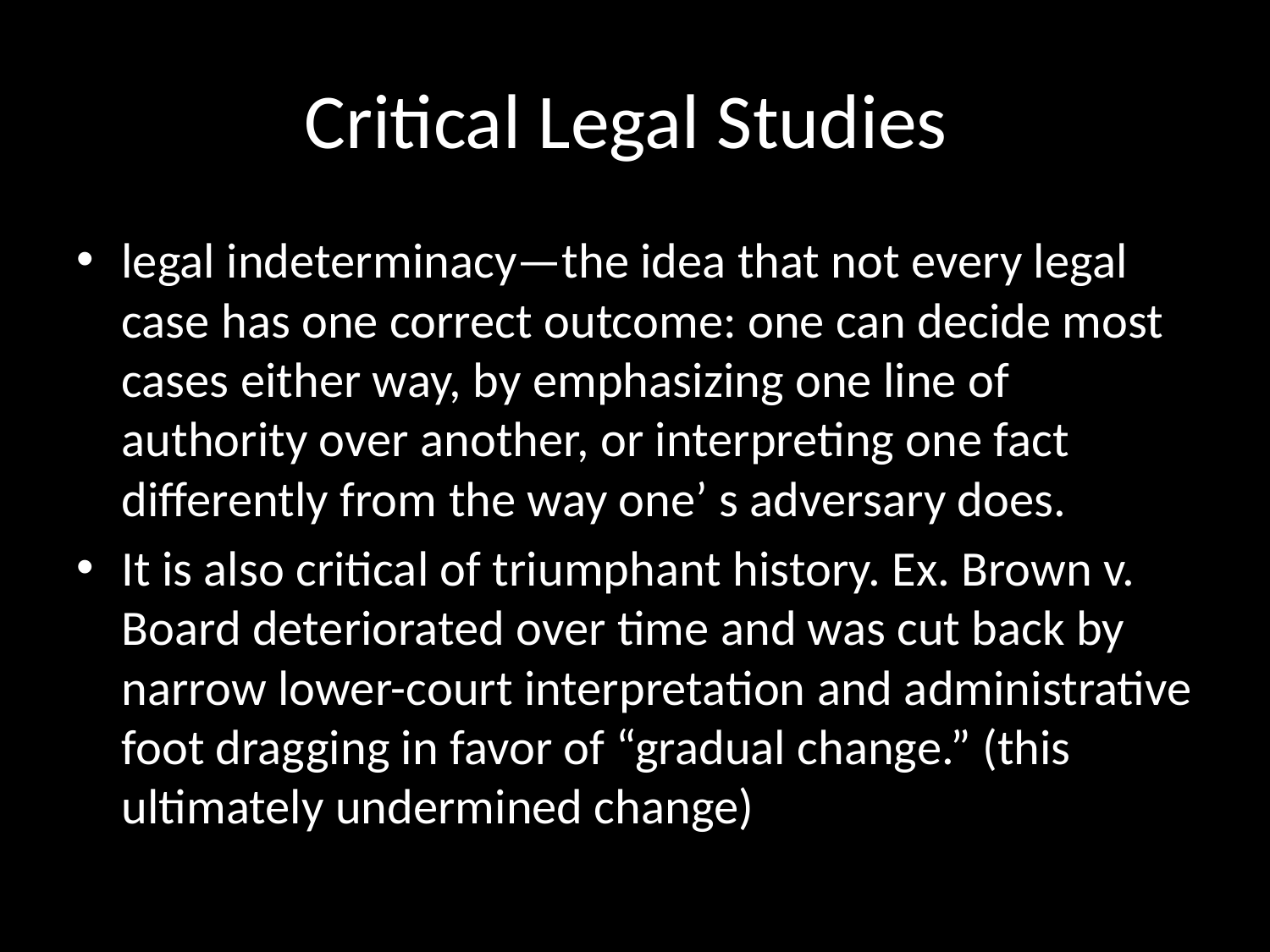

# Critical Legal Studies
legal indeterminacy—the idea that not every legal case has one correct outcome: one can decide most cases either way, by emphasizing one line of authority over another, or interpreting one fact differently from the way one’ s adversary does.
It is also critical of triumphant history. Ex. Brown v. Board deteriorated over time and was cut back by narrow lower-court interpretation and administrative foot dragging in favor of “gradual change.” (this ultimately undermined change)